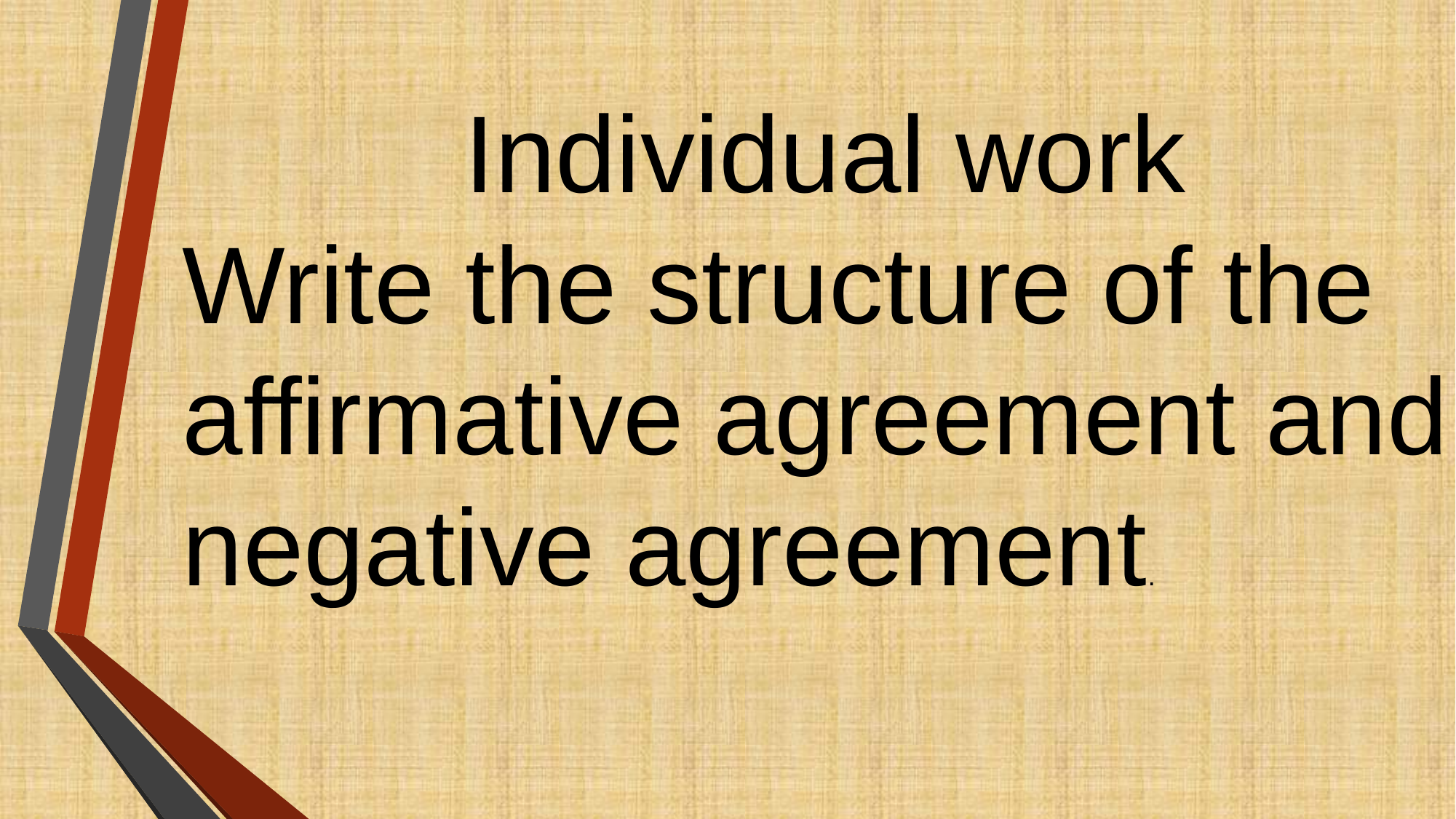

Individual work
Write the structure of the affirmative agreement and negative agreement.